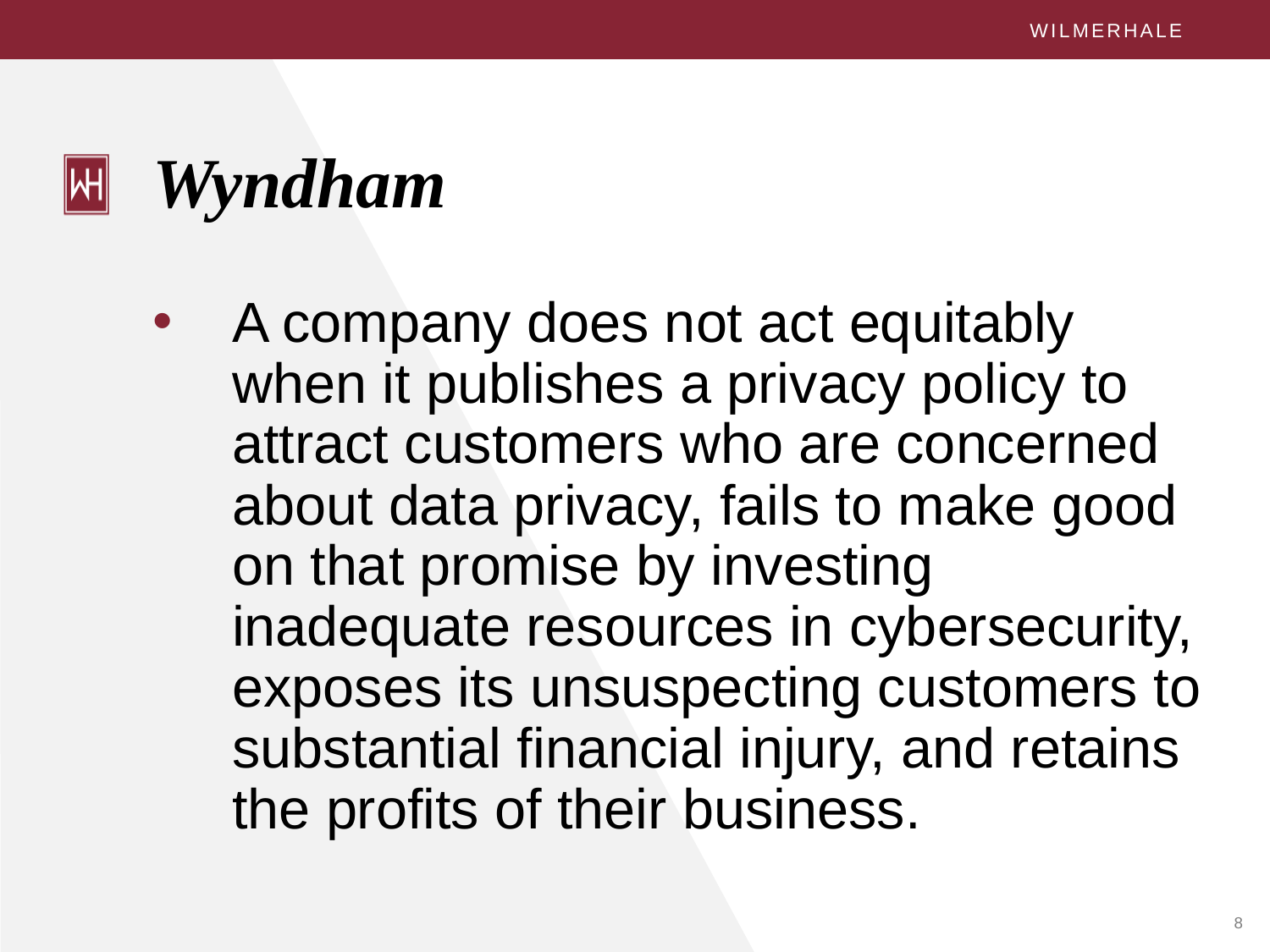

# Wyndham
A company does not act equitably when it publishes a privacy policy to attract customers who are concerned about data privacy, fails to make good on that promise by investing inadequate resources in cybersecurity, exposes its unsuspecting customers to substantial financial injury, and retains the profits of their business.

8